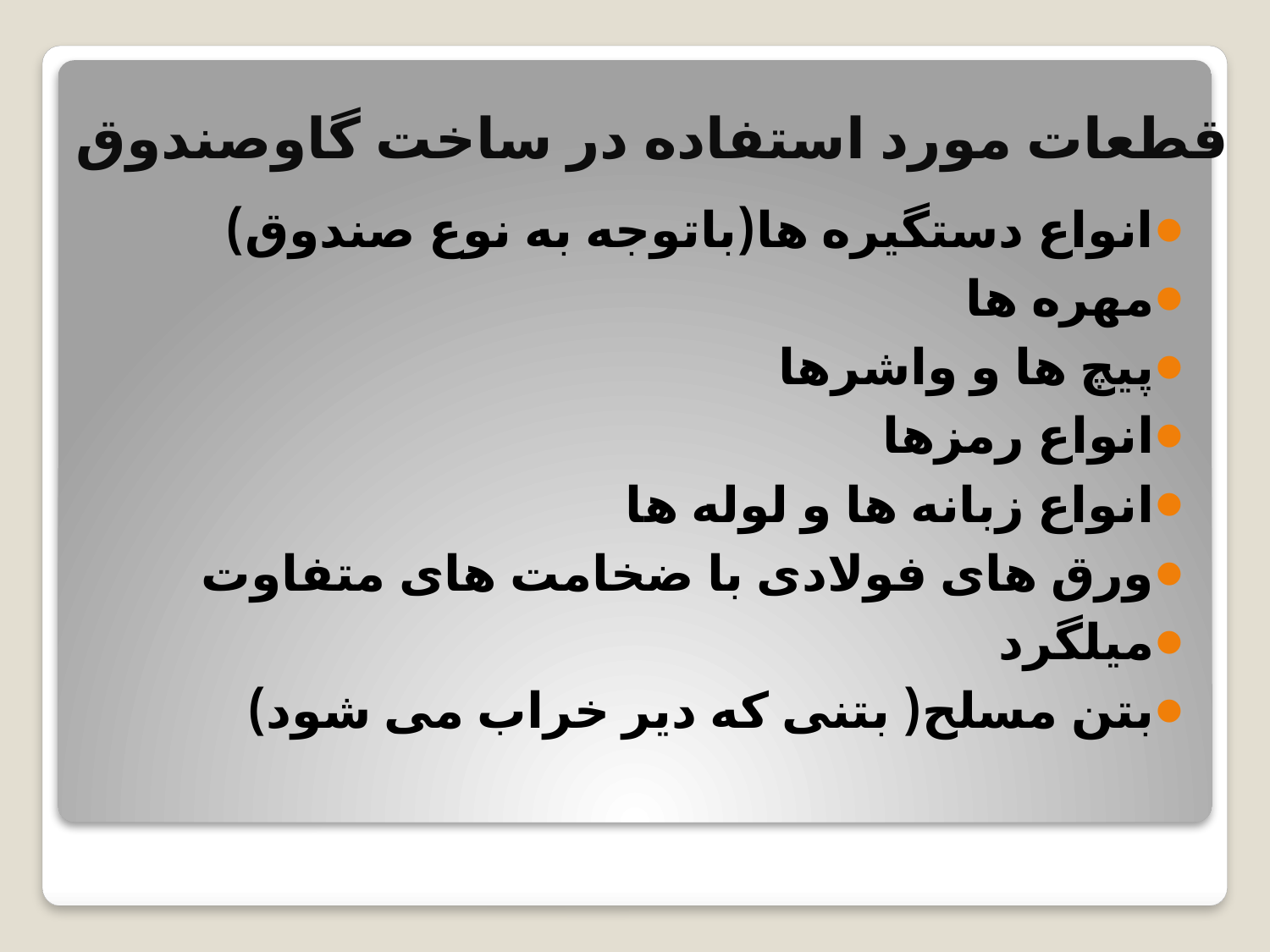

# قطعات مورد استفاده در ساخت گاوصندوق
انواع دستگیره ها(باتوجه به نوع صندوق)
مهره ها
پیچ ها و واشرها
انواع رمزها
انواع زبانه ها و لوله ها
ورق های فولادی با ضخامت های متفاوت
میلگرد
بتن مسلح( بتنی که دیر خراب می شود)